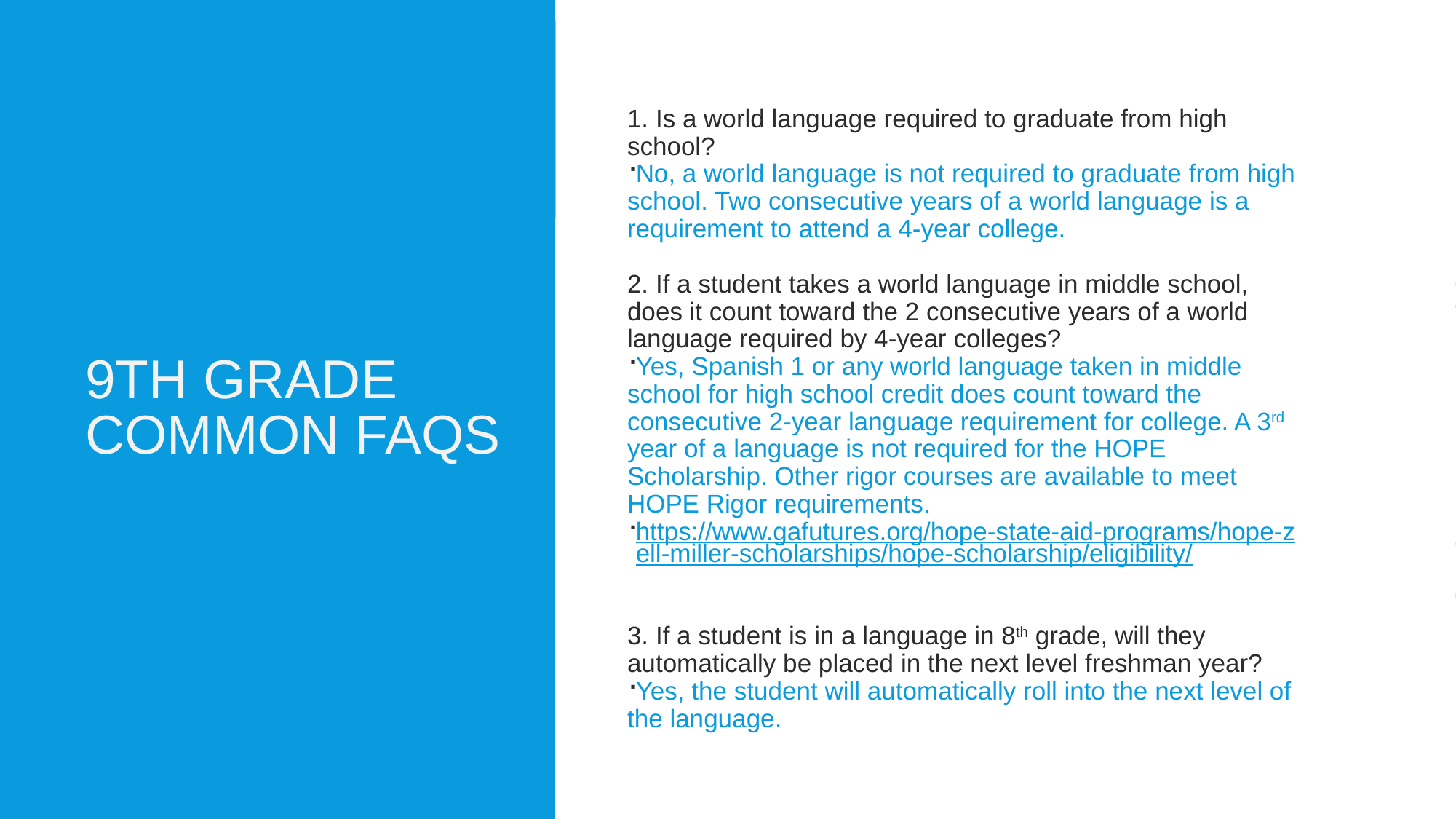

# 9th Grade Common FAQs
1. Is a world language required to graduate from high school?
No, a world language is not required to graduate from high school. Two consecutive years of a world language is a requirement to attend a 4-year college.

2. If a student takes a world language in middle school, does it count toward the 2 consecutive years of a world language required by 4-year colleges?
Yes, Spanish 1 or any world language taken in middle school for high school credit does count toward the consecutive 2-year language requirement for college. A 3rd year of a language is not required for the HOPE Scholarship. Other rigor courses are available to meet HOPE Rigor requirements.
https://www.gafutures.org/hope-state-aid-programs/hope-zell-miller-scholarships/hope-scholarship/eligibility/

3. If a student is in a language in 8th grade, will they automatically be placed in the next level freshman year?
Yes, the student will automatically roll into the next level of the language.